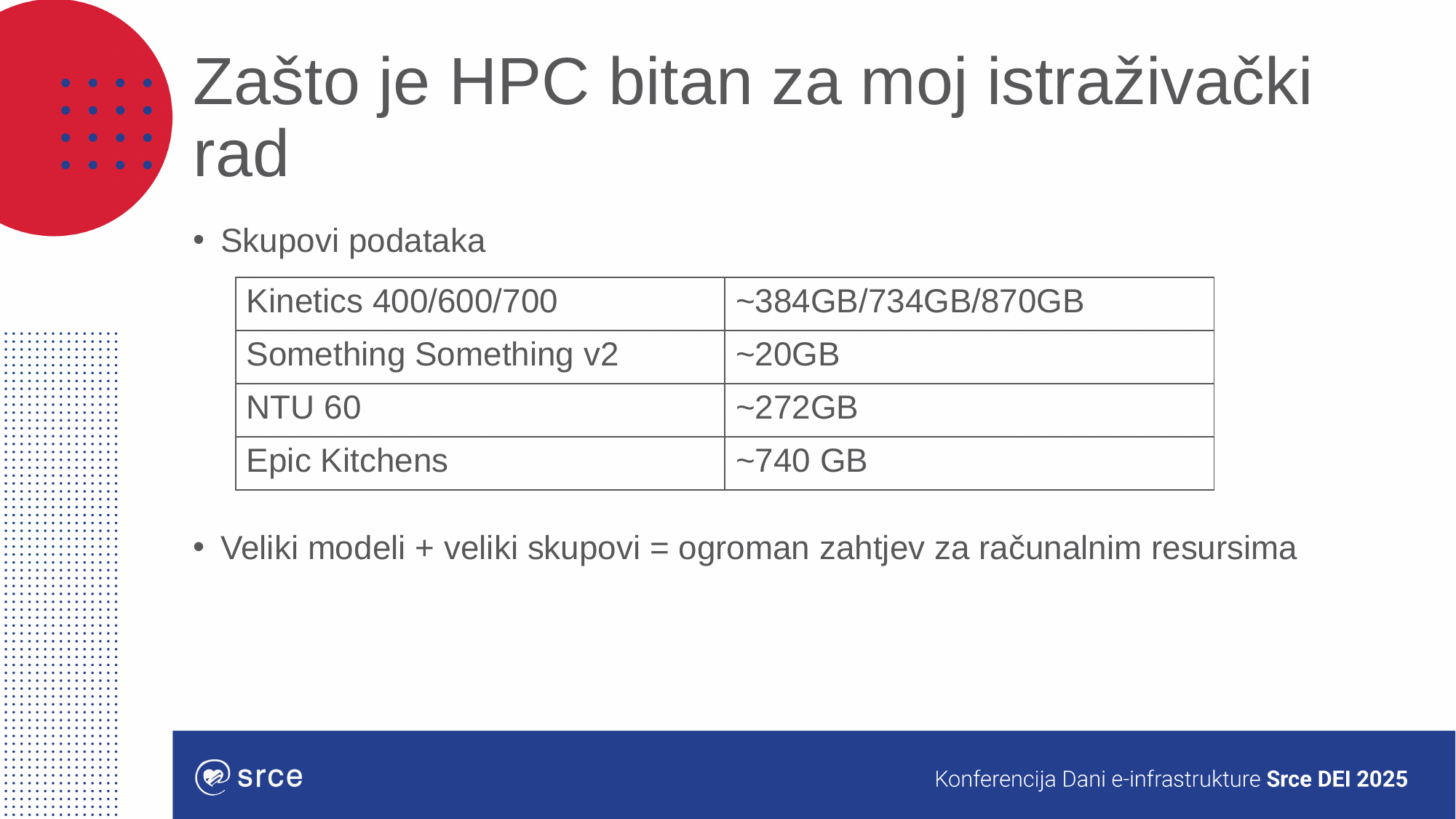

# Zašto je HPC bitan za moj istraživački rad
Skupovi podataka

Veliki modeli + veliki skupovi = ogroman zahtjev za računalnim resursima

| Kinetics 400/600/700 | ~384GB/734GB/870GB |
| --- | --- |
| Something Something v2 | ~20GB |
| NTU 60 | ~272GB |
| Epic Kitchens | ~740 GB |